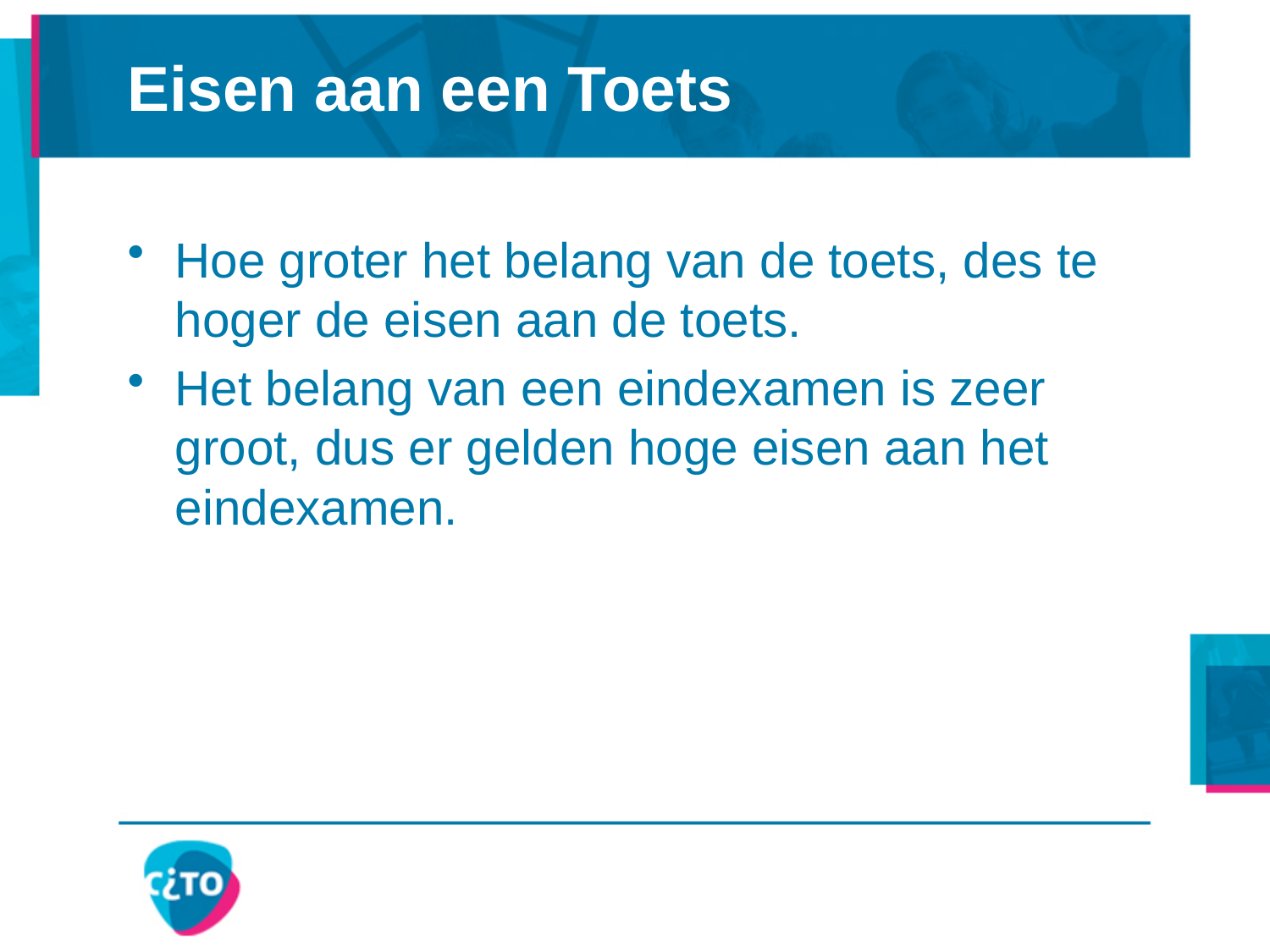

# Eisen aan een Toets
Hoe groter het belang van de toets, des te hoger de eisen aan de toets.
Het belang van een eindexamen is zeer groot, dus er gelden hoge eisen aan het eindexamen.